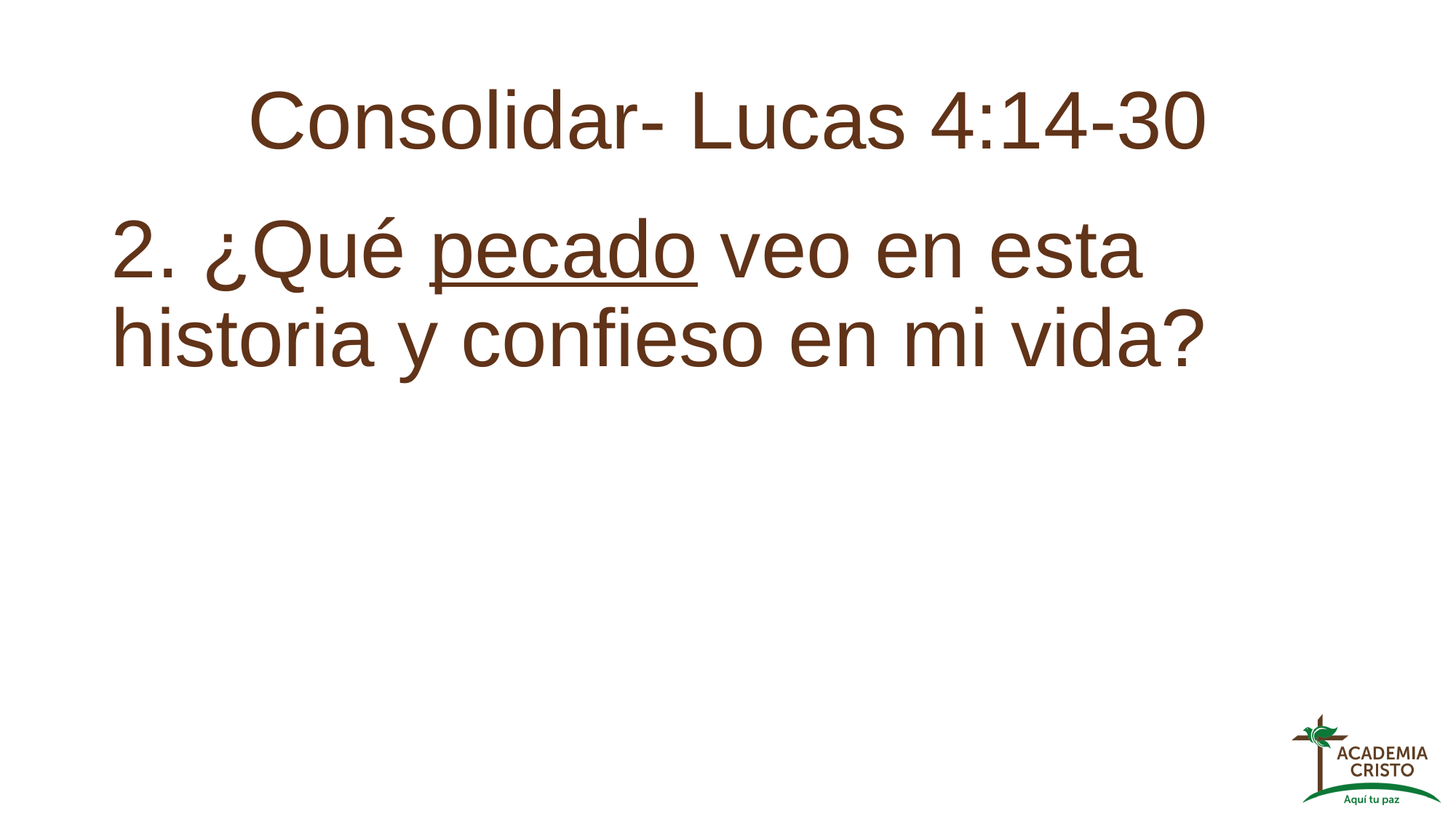

# Consolidar- Lucas 4:14-30
2. ¿Qué pecado veo en esta historia y confieso en mi vida?